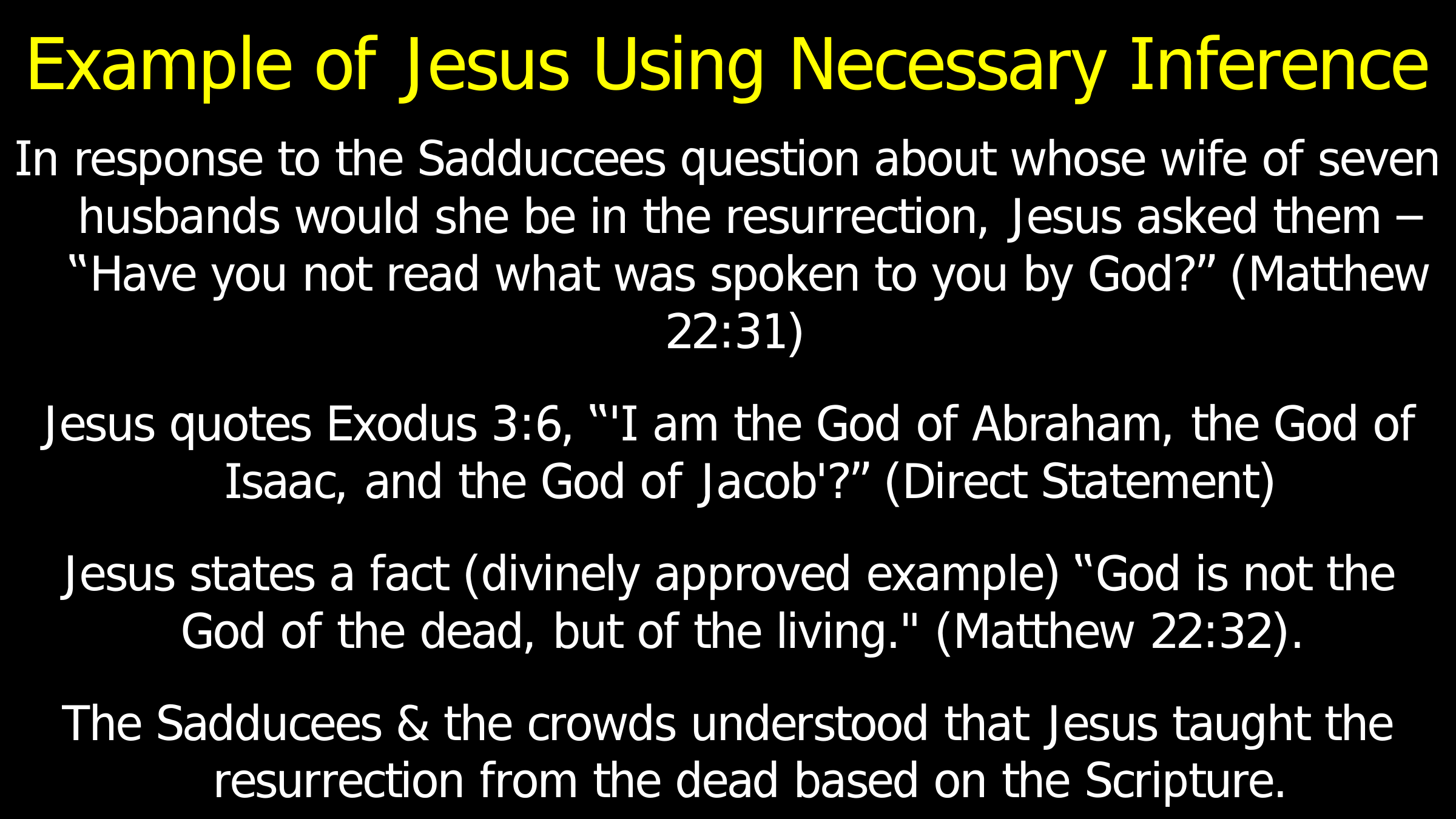

# Example of Jesus Using Necessary Inference
In response to the Sadduccees question about whose wife of seven husbands would she be in the resurrection, Jesus asked them – “Have you not read what was spoken to you by God?” (Matthew 22:31)

Jesus quotes Exodus 3:6, “'I am the God of Abraham, the God of Isaac, and the God of Jacob'?” (Direct Statement)

Jesus states a fact (divinely approved example) “God is not the God of the dead, but of the living." (Matthew 22:32).

The Sadducees & the crowds understood that Jesus taught the resurrection from the dead based on the Scripture.